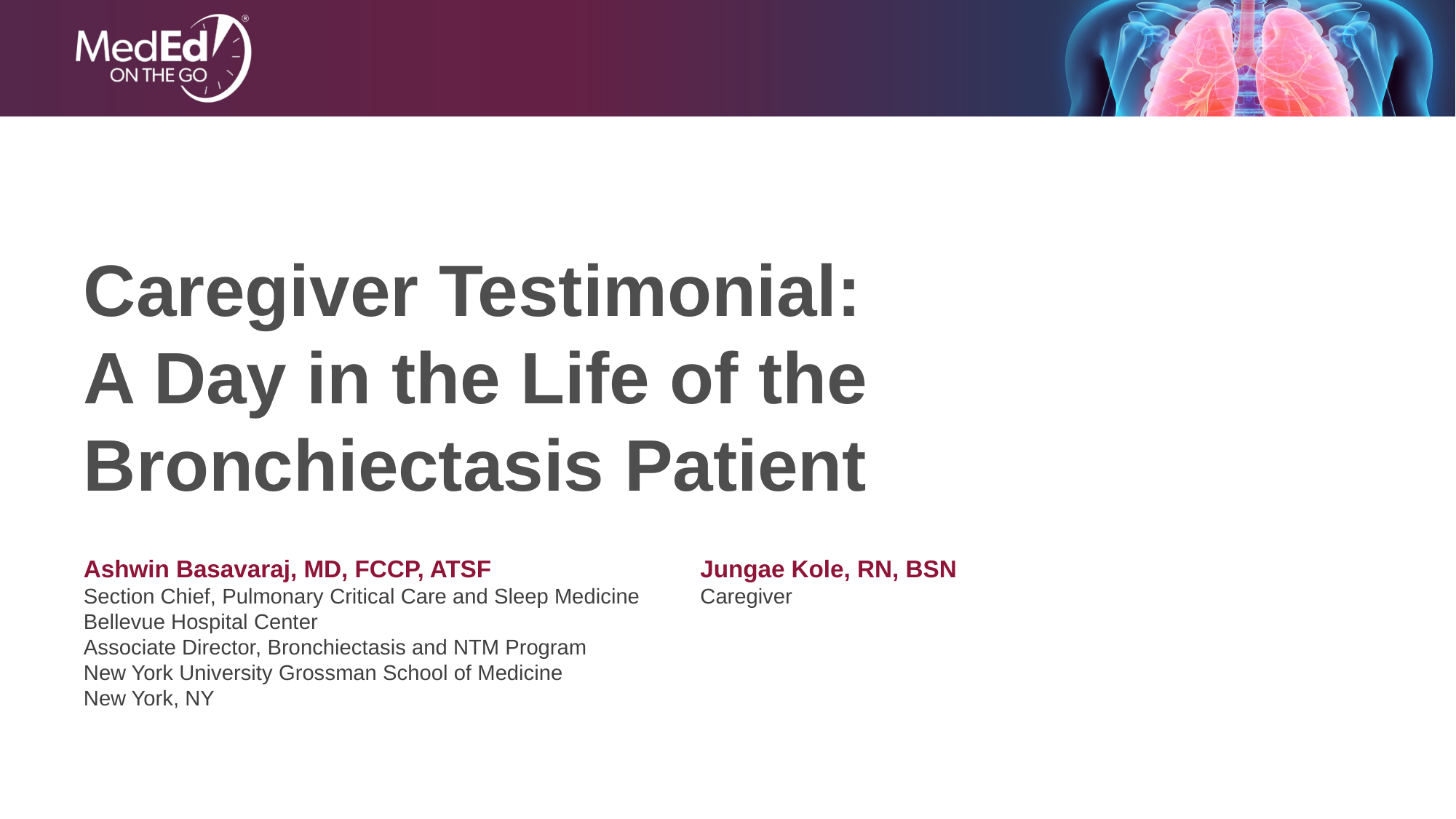

# Caregiver Testimonial: A Day in the Life of the Bronchiectasis Patient
Ashwin Basavaraj, MD, FCCP, ATSF
Section Chief, Pulmonary Critical Care and Sleep Medicine
Bellevue Hospital Center
Associate Director, Bronchiectasis and NTM Program
New York University Grossman School of Medicine
New York, NY
Jungae Kole, RN, BSN
Caregiver